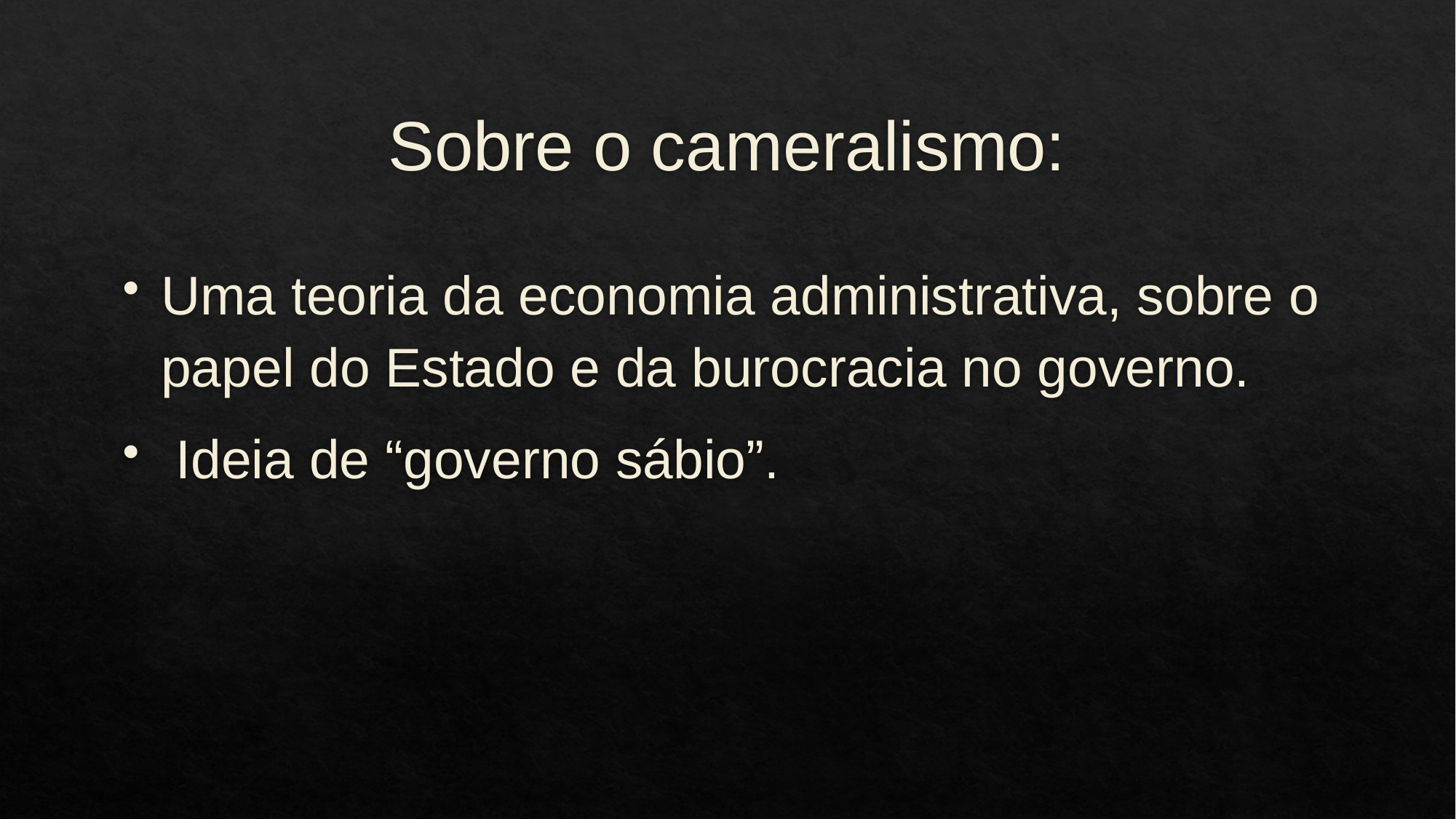

# Sobre o cameralismo:
Uma teoria da economia administrativa, sobre o papel do Estado e da burocracia no governo.
 Ideia de “governo sábio”.